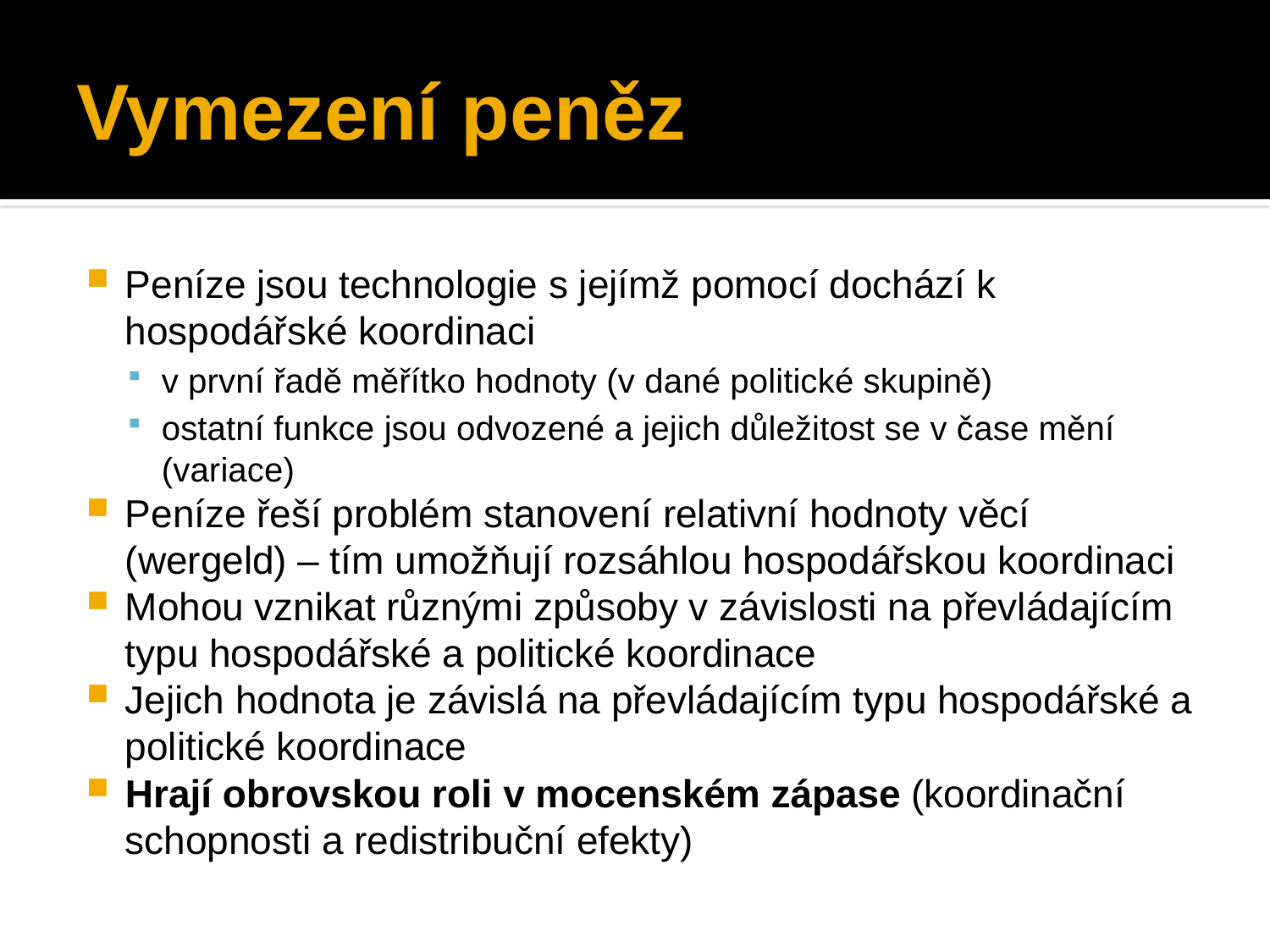

# Vymezení peněz
Peníze jsou technologie s jejímž pomocí dochází k hospodářské koordinaci
v první řadě měřítko hodnoty (v dané politické skupině)
ostatní funkce jsou odvozené a jejich důležitost se v čase mění (variace)
Peníze řeší problém stanovení relativní hodnoty věcí (wergeld) – tím umožňují rozsáhlou hospodářskou koordinaci
Mohou vznikat různými způsoby v závislosti na převládajícím typu hospodářské a politické koordinace
Jejich hodnota je závislá na převládajícím typu hospodářské a politické koordinace
Hrají obrovskou roli v mocenském zápase (koordinační schopnosti a redistribuční efekty)